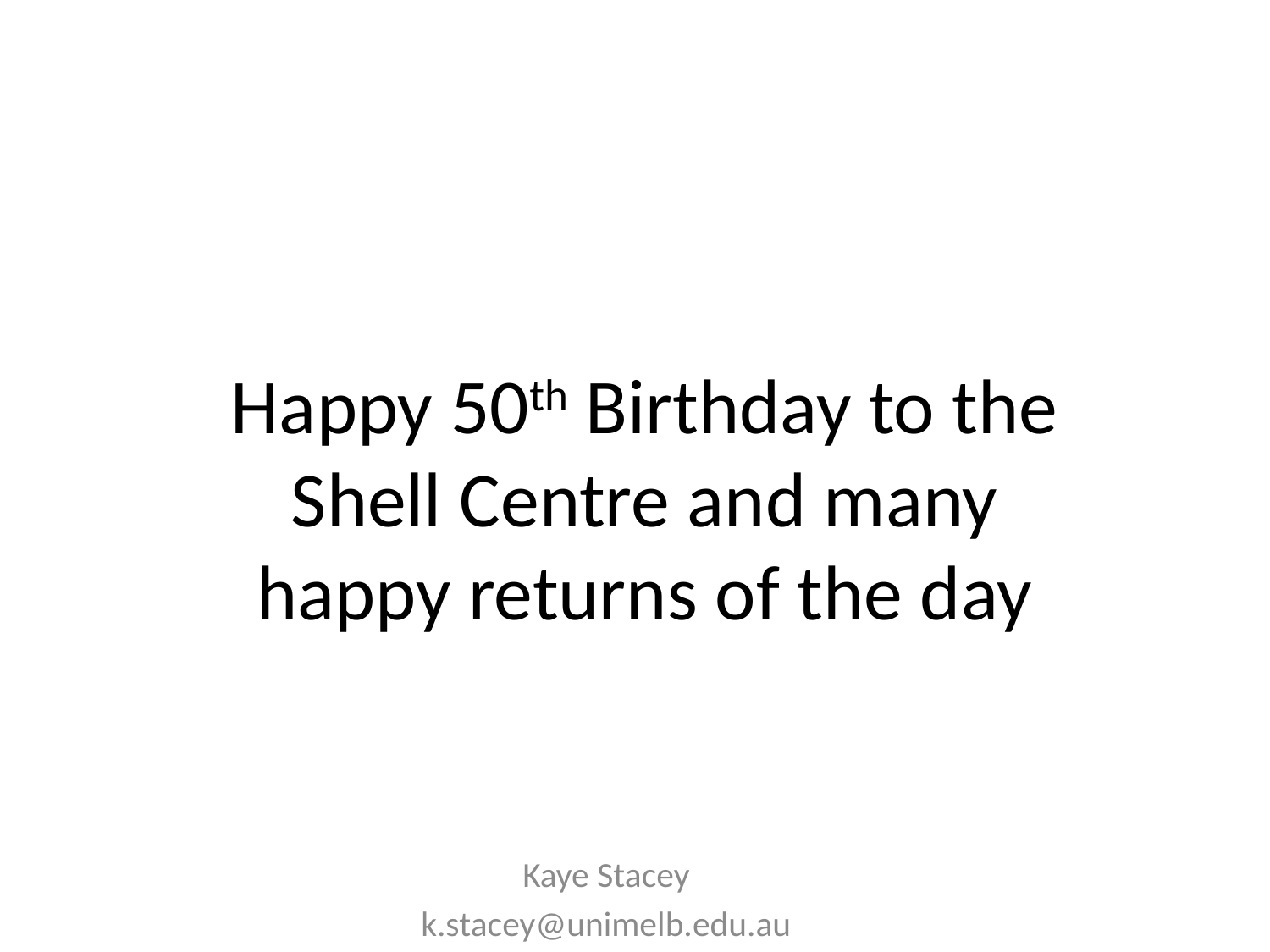

# Happy 50th Birthday to the Shell Centre and many happy returns of the day
Kaye Stacey
k.stacey@unimelb.edu.au